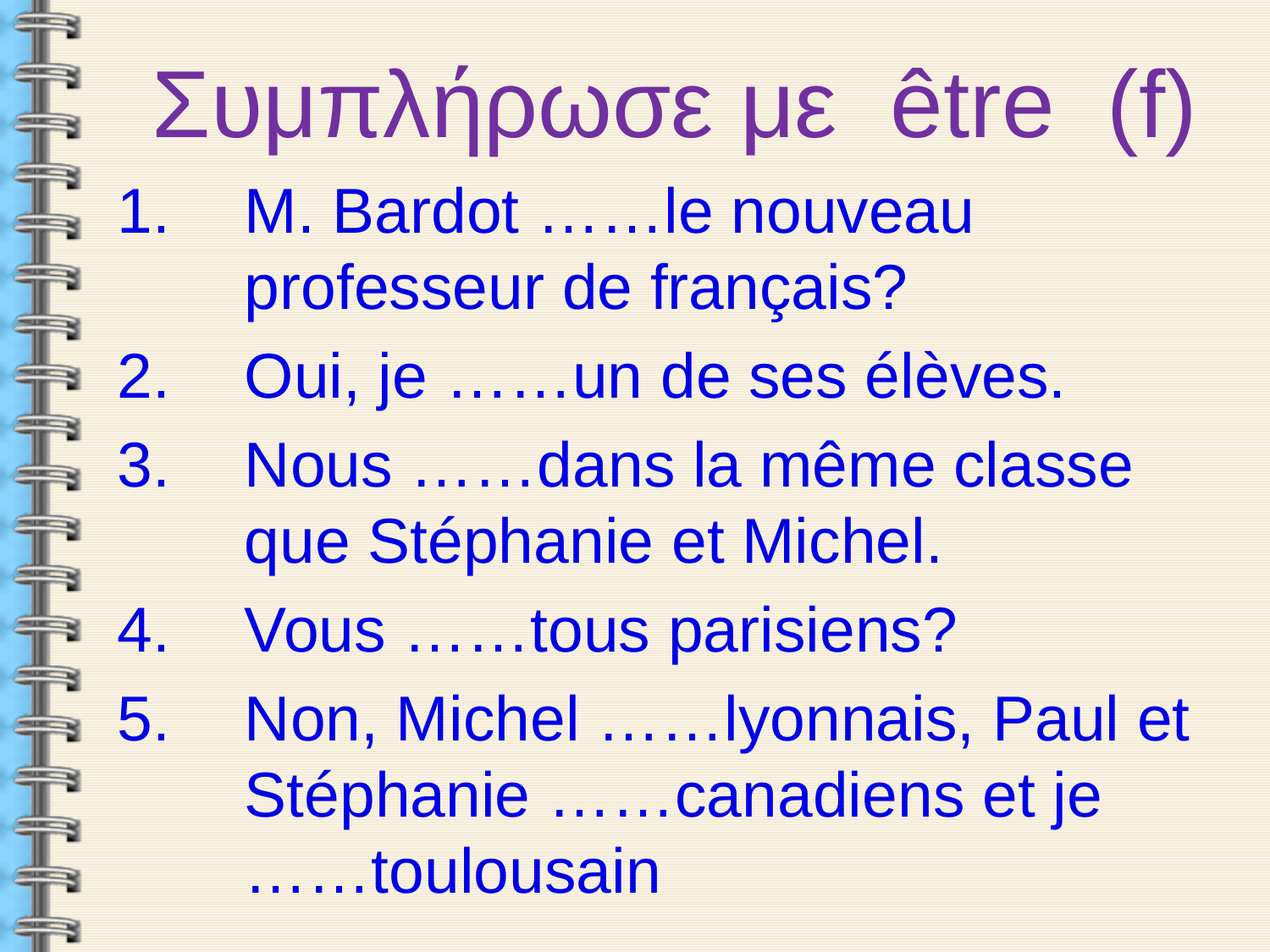

Συμπλήρωσε με  être  (f)
M. Bardot ……le nouveau professeur de français?
Oui, je ……un de ses élèves.
Nous ……dans la même classe que Stéphanie et Michel.
Vous ……tous parisiens?
Non, Michel ……lyonnais, Paul et Stéphanie ……canadiens et je ……toulousain